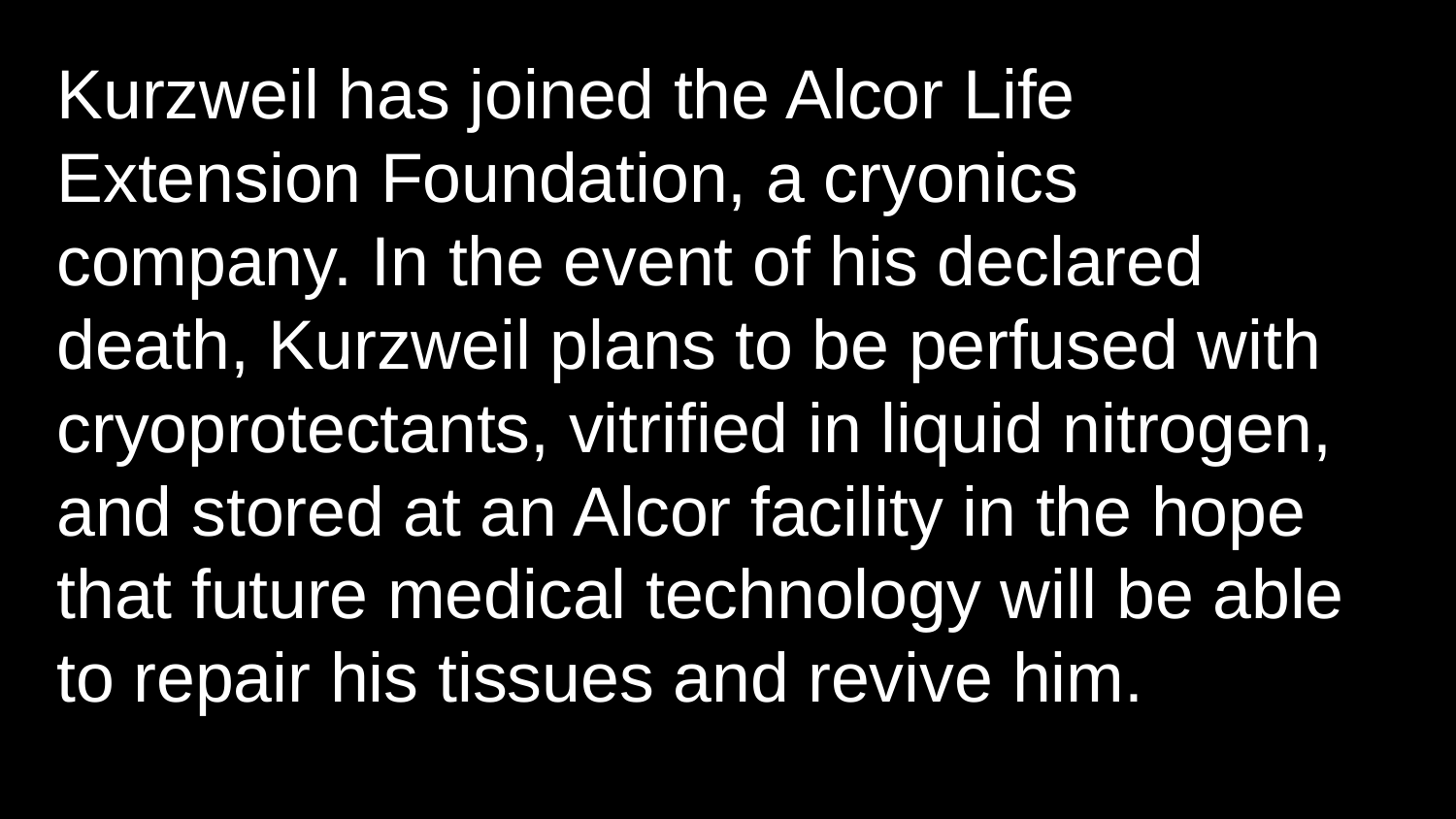

Kurzweil has joined the Alcor Life Extension Foundation, a cryonics company. In the event of his declared death, Kurzweil plans to be perfused with cryoprotectants, vitrified in liquid nitrogen, and stored at an Alcor facility in the hope that future medical technology will be able to repair his tissues and revive him.